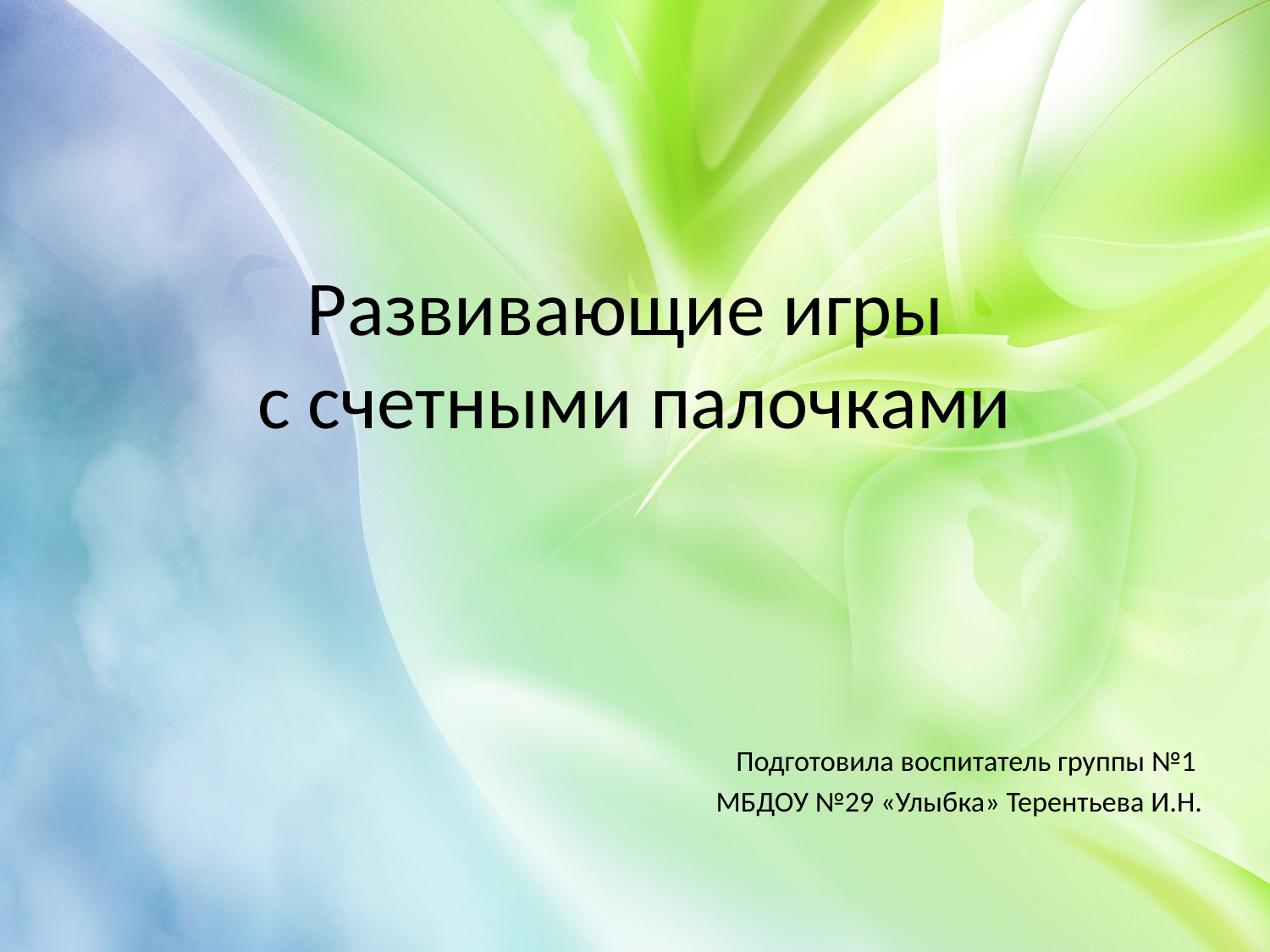

# Развивающие игры с счетными палочками

Подготовила воспитатель группы №1
 МБДОУ №29 «Улыбка» Терентьева И.Н.